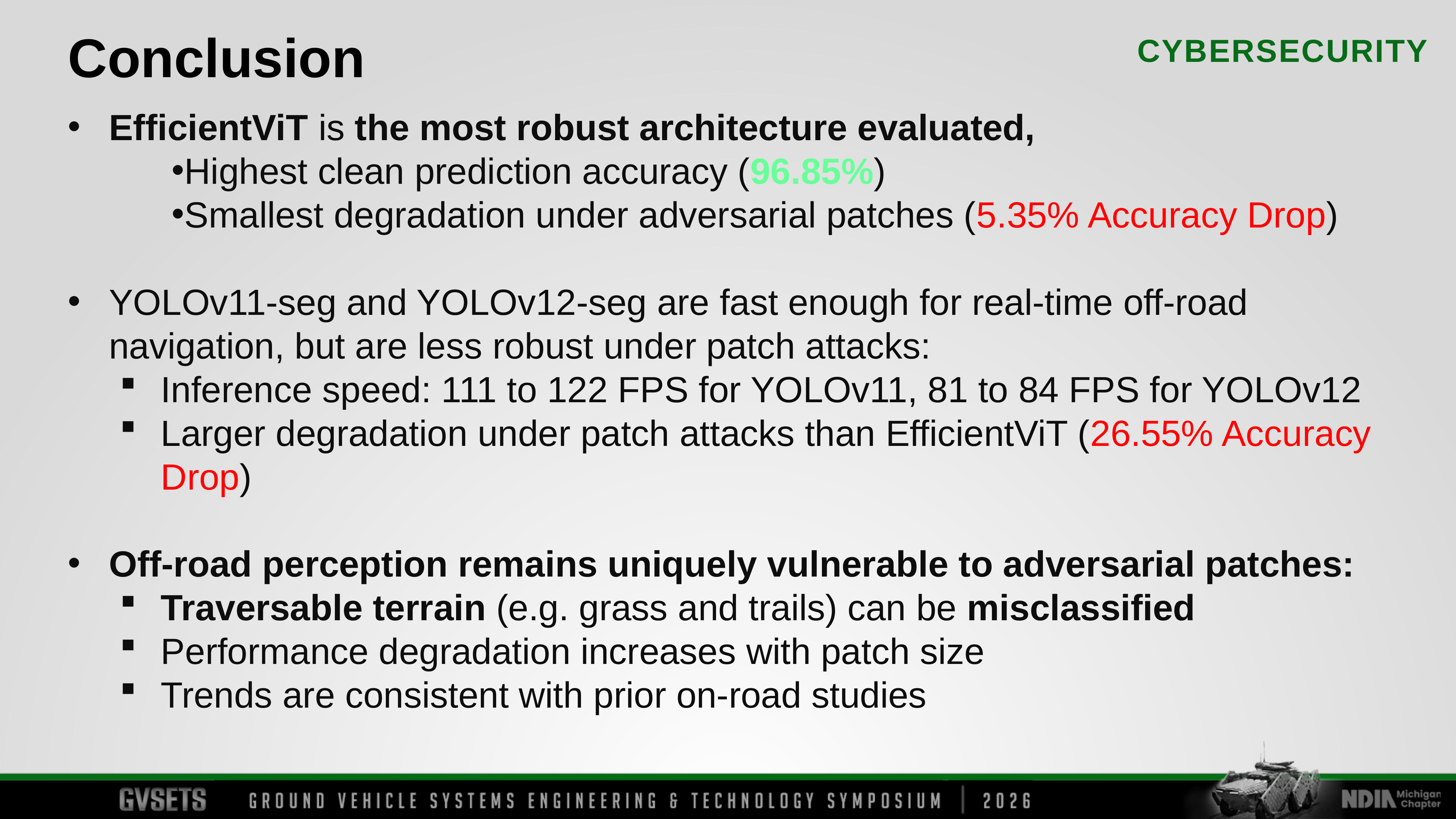

Conclusion
EfficientViT is the most robust architecture evaluated,
Highest clean prediction accuracy (96.85%)
Smallest degradation under adversarial patches (5.35% Accuracy Drop)

YOLOv11-seg and YOLOv12-seg are fast enough for real-time off-road navigation, but are less robust under patch attacks:
Inference speed: 111 to 122 FPS for YOLOv11, 81 to 84 FPS for YOLOv12
Larger degradation under patch attacks than EfficientViT (26.55% Accuracy Drop)

Off-road perception remains uniquely vulnerable to adversarial patches:
Traversable terrain (e.g. grass and trails) can be misclassified
Performance degradation increases with patch size
Trends are consistent with prior on-road studies